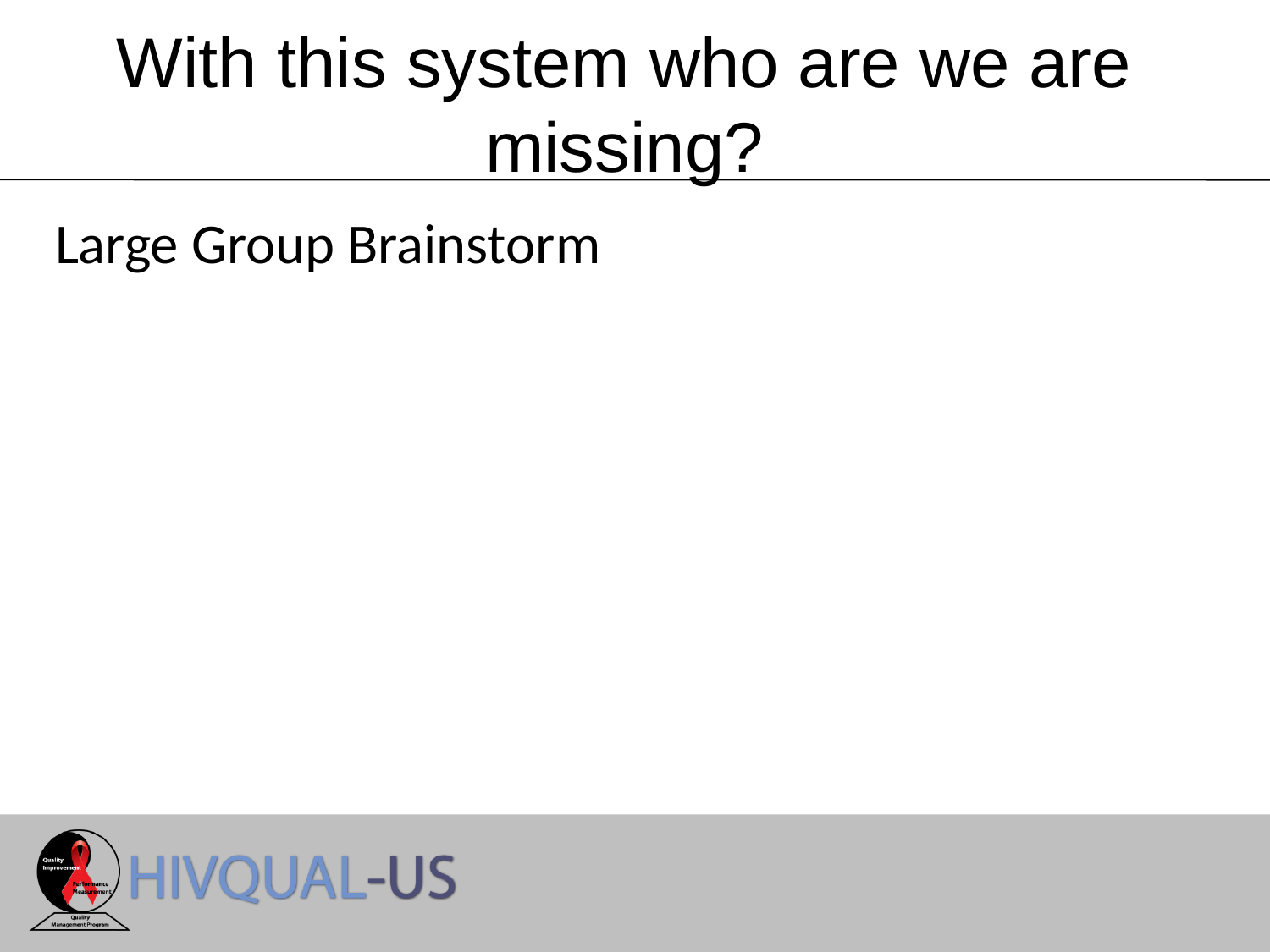

With this system who are we are missing?
#
Large Group Brainstorm